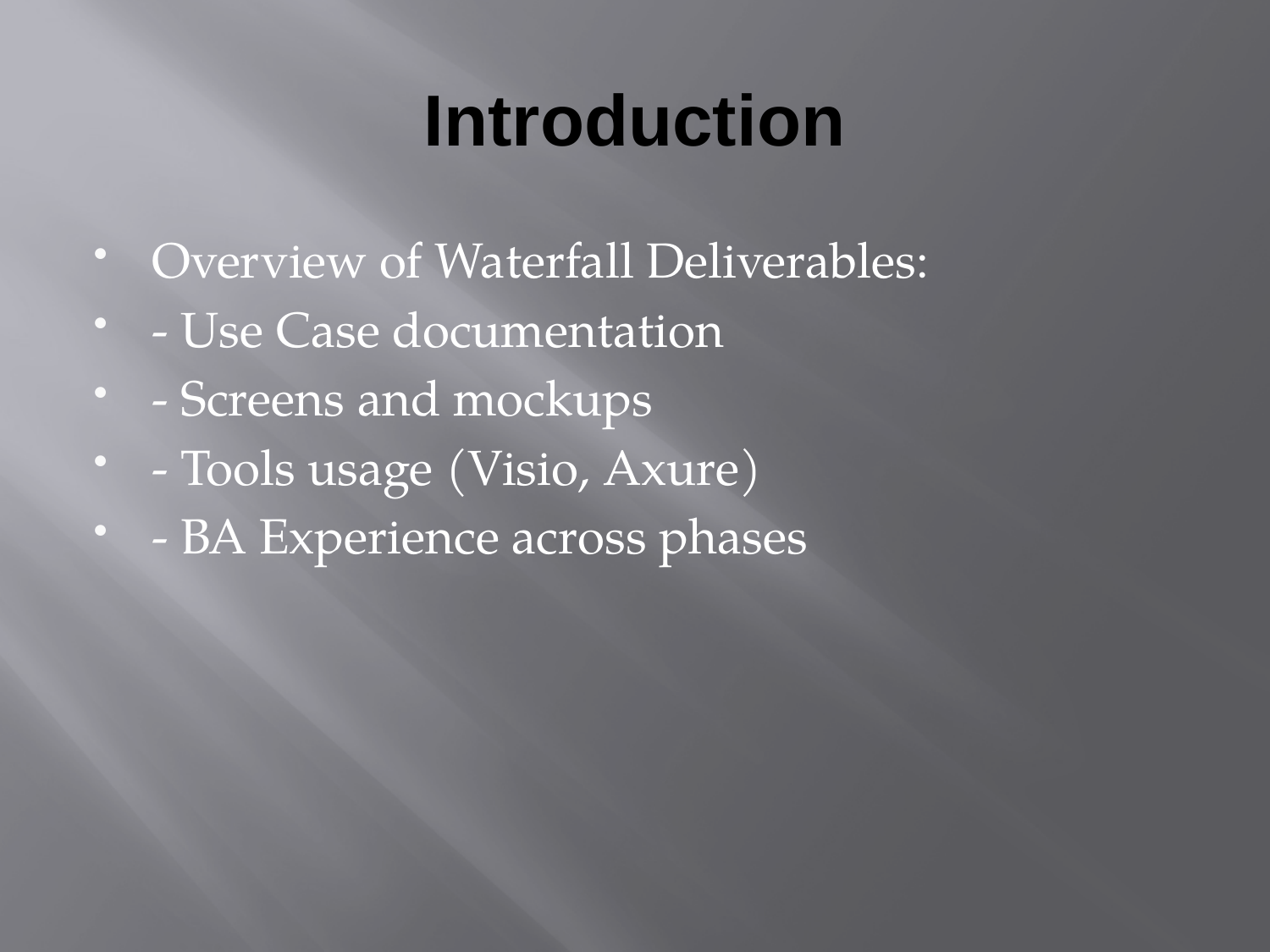

# Introduction
Overview of Waterfall Deliverables:
- Use Case documentation
- Screens and mockups
- Tools usage (Visio, Axure)
- BA Experience across phases